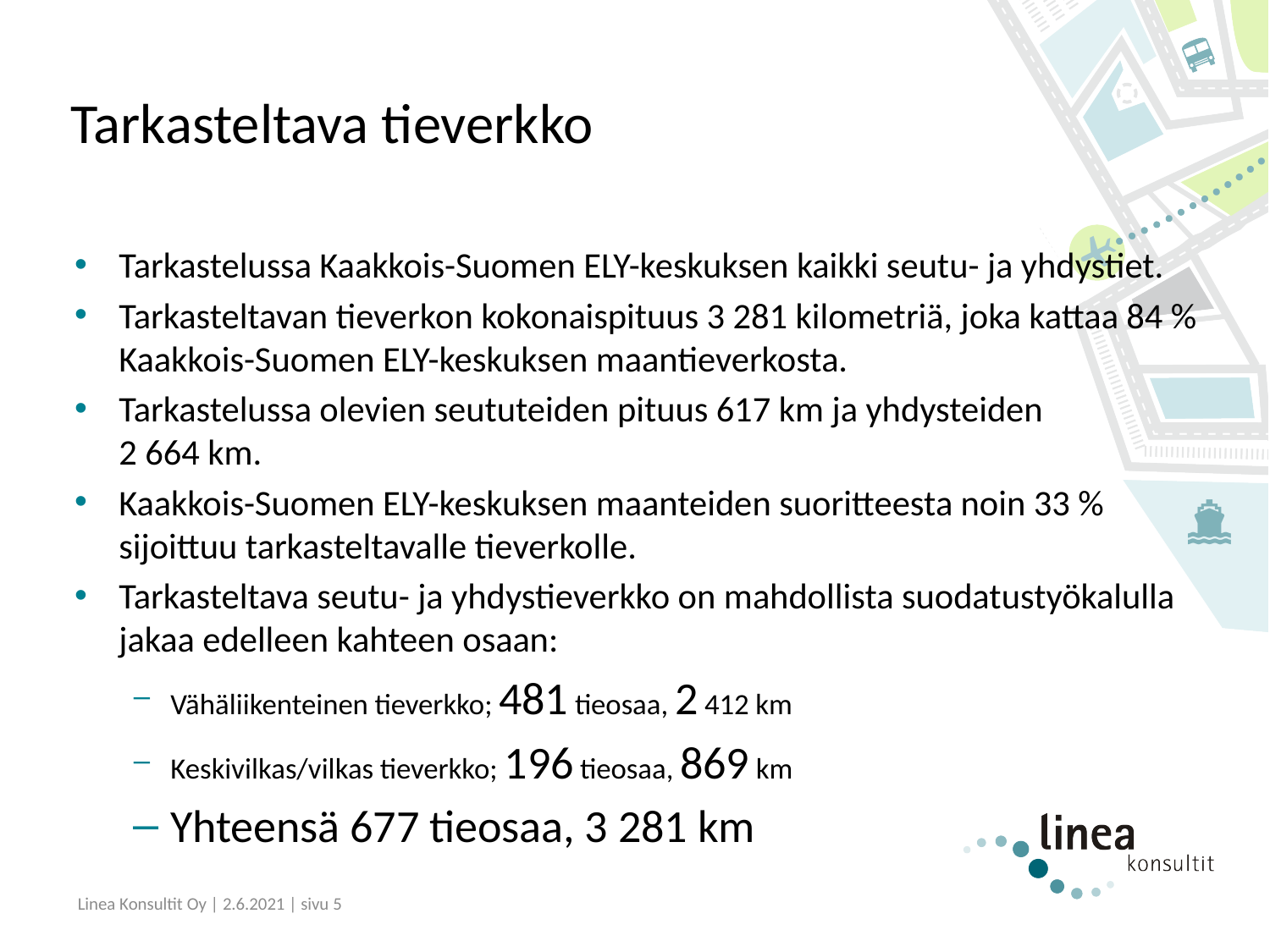

# Tarkasteltava tieverkko
Tarkastelussa Kaakkois-Suomen ELY-keskuksen kaikki seutu- ja yhdystiet.
Tarkasteltavan tieverkon kokonaispituus 3 281 kilometriä, joka kattaa 84 % Kaakkois-Suomen ELY-keskuksen maantieverkosta.
Tarkastelussa olevien seututeiden pituus 617 km ja yhdysteiden
2 664 km.
Kaakkois-Suomen ELY-keskuksen maanteiden suoritteesta noin 33 % sijoittuu tarkasteltavalle tieverkolle.
Tarkasteltava seutu- ja yhdystieverkko on mahdollista suodatustyökalulla jakaa edelleen kahteen osaan:
Vähäliikenteinen tieverkko; 481 tieosaa, 2 412 km
Keskivilkas/vilkas tieverkko; 196 tieosaa, 869 km
Yhteensä 677 tieosaa, 3 281 km
Linea Konsultit Oy | 2.6.2021 | sivu 5